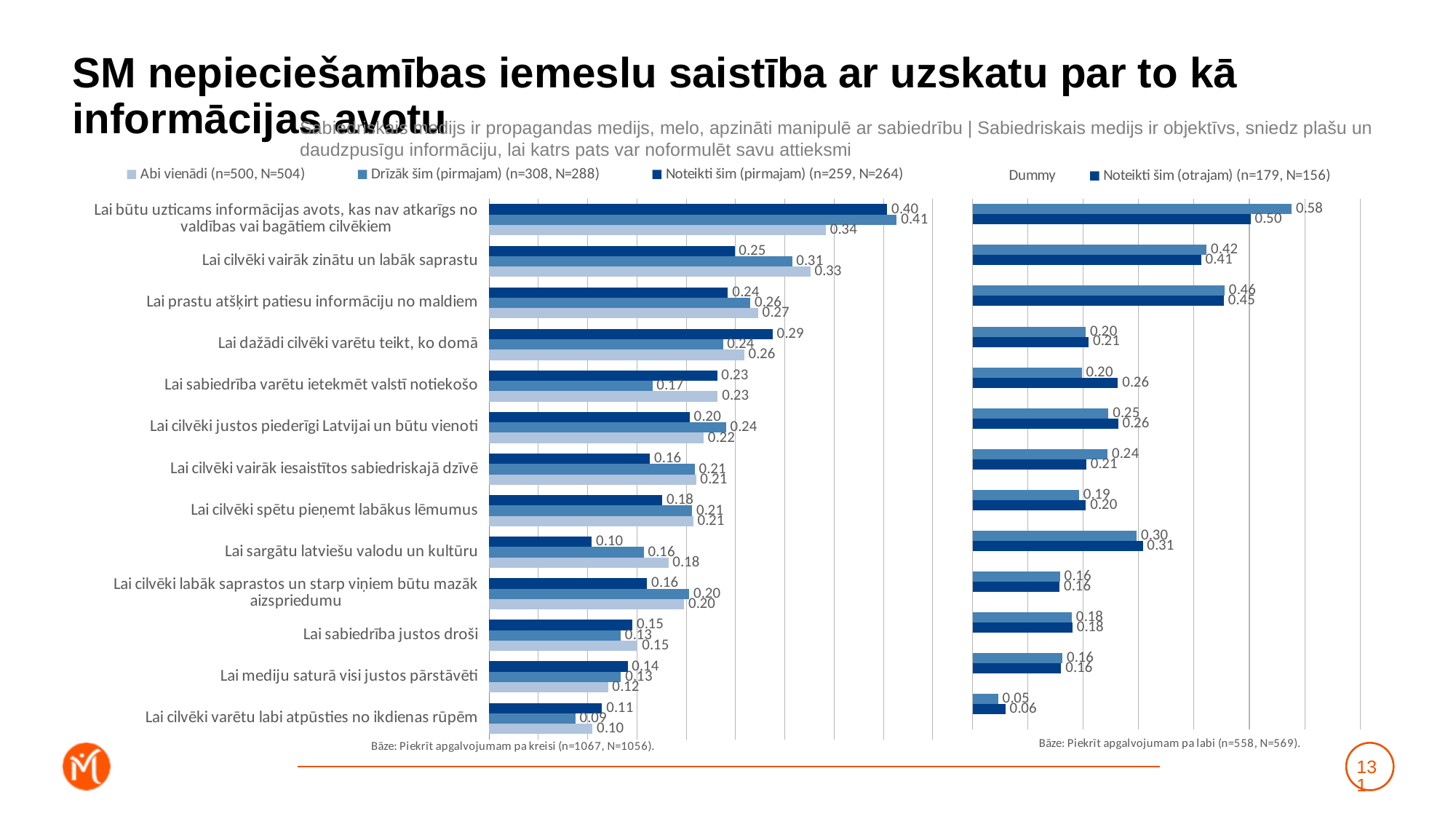

# SM nepieciešamības iemeslu saistība ar uzskatu par to kā informācijas avotu
Sabiedriskais medijs ir propagandas medijs, melo, apzināti manipulē ar sabiedrību | Sabiedriskais medijs ir objektīvs, sniedz plašu un daudzpusīgu informāciju, lai katrs pats var noformulēt savu attieksmi

### Chart

| Category | Noteikti šim (pirmajam) (n=259, N=264) | Drīzāk šim (pirmajam) (n=308, N=288) | Abi vienādi (n=500, N=504) |
|---|---|---|---|
| Lai būtu uzticams informācijas avots, kas nav atkarīgs no valdības vai bagātiem cilvēkiem | 0.40386906485820245 | 0.4134432145824717 | 0.34148896056624317 |
| Lai cilvēki vairāk zinātu un labāk saprastu | 0.24900756142027386 | 0.3072776453390369 | 0.32593944842894956 |
| Lai prastu atšķirt patiesu informāciju no maldiem | 0.24228740555970055 | 0.26494246467850974 | 0.272812948056128 |
| Lai dažādi cilvēki varētu teikt, ko domā | 0.287505416646729 | 0.2371839903191288 | 0.25856324920696233 |
| Lai sabiedrība varētu ietekmēt valstī notiekošo | 0.2312417061067371 | 0.16571518066023597 | 0.23196187429051798 |
| Lai cilvēki justos piederīgi Latvijai un būtu vienoti | 0.20348580647334116 | 0.24021028107218212 | 0.21760146784088757 |
| Lai cilvēki vairāk iesaistītos sabiedriskajā dzīvē | 0.1632068753754802 | 0.20855300797604406 | 0.20993823512765922 |
| Lai cilvēki spētu pieņemt labākus lēmumus | 0.17569882733544082 | 0.20594337781518401 | 0.20693800552773217 |
| Lai sargātu latviešu valodu un kultūru | 0.10408897814037828 | 0.15694813249139264 | 0.1818298767003039 |
| Lai cilvēki labāk saprastos un starp viņiem būtu mazāk aizspriedumu | 0.1601963235074701 | 0.20293115661764918 | 0.19768094726213792 |
| Lai sabiedrība justos droši | 0.14528174035578584 | 0.1335152136119949 | 0.1507486042580758 |
| Lai mediju saturā visi justos pārstāvēti | 0.14047672168905068 | 0.13375150265747235 | 0.12059125145926781 |
| Lai cilvēki varētu labi atpūsties no ikdienas rūpēm | 0.11459314253622292 | 0.08746258448272845 | 0.10490691706612787 |

### Chart

| Category | Drīzāk šim (otrajam) (n=379, N=412) | Noteikti šim (otrajam) (n=179, N=156) | Dummy |
|---|---|---|---|
| Lai būtu uzticams informācijas avots, kas nav atkarīgs no valdības vai bagātiem cilvēkiem | 0.5766350843103775 | 0.5022635531691458 | 0.001 |
| Lai cilvēki vairāk zinātu un labāk saprastu | 0.4229346307455304 | 0.41287676108883353 | 0.001 |
| Lai prastu atšķirt patiesu informāciju no maldiem | 0.4554221614633513 | 0.4541250099284332 | 0.001 |
| Lai dažādi cilvēki varētu teikt, ko domā | 0.20451364767626046 | 0.20969707393355108 | 0.001 |
| Lai sabiedrība varētu ietekmēt valstī notiekošo | 0.19700307552946894 | 0.26246206283133294 | 0.001 |
| Lai cilvēki justos piederīgi Latvijai un būtu vienoti | 0.24539846087322664 | 0.2628003976872954 | 0.001 |
| Lai cilvēki vairāk iesaistītos sabiedriskajā dzīvē | 0.24395517016412743 | 0.2053194546129182 | 0.001 |
| Lai cilvēki spētu pieņemt labākus lēmumus | 0.19226059207264207 | 0.2047821513973338 | 0.001 |
| Lai sargātu latviešu valodu un kultūru | 0.2964644553676083 | 0.30755549483986444 | 0.001 |
| Lai cilvēki labāk saprastos un starp viņiem būtu mazāk aizspriedumu | 0.15777336099211123 | 0.15710784032349684 | 0.001 |
| Lai sabiedrība justos droši | 0.1793092353194409 | 0.18032182588182305 | 0.001 |
| Lai mediju saturā visi justos pārstāvēti | 0.16233318539008387 | 0.160056105936139 | 0.001 |
| Lai cilvēki varētu labi atpūsties no ikdienas rūpēm | 0.04604427785391528 | 0.05935291188321421 | 0.001 |
131